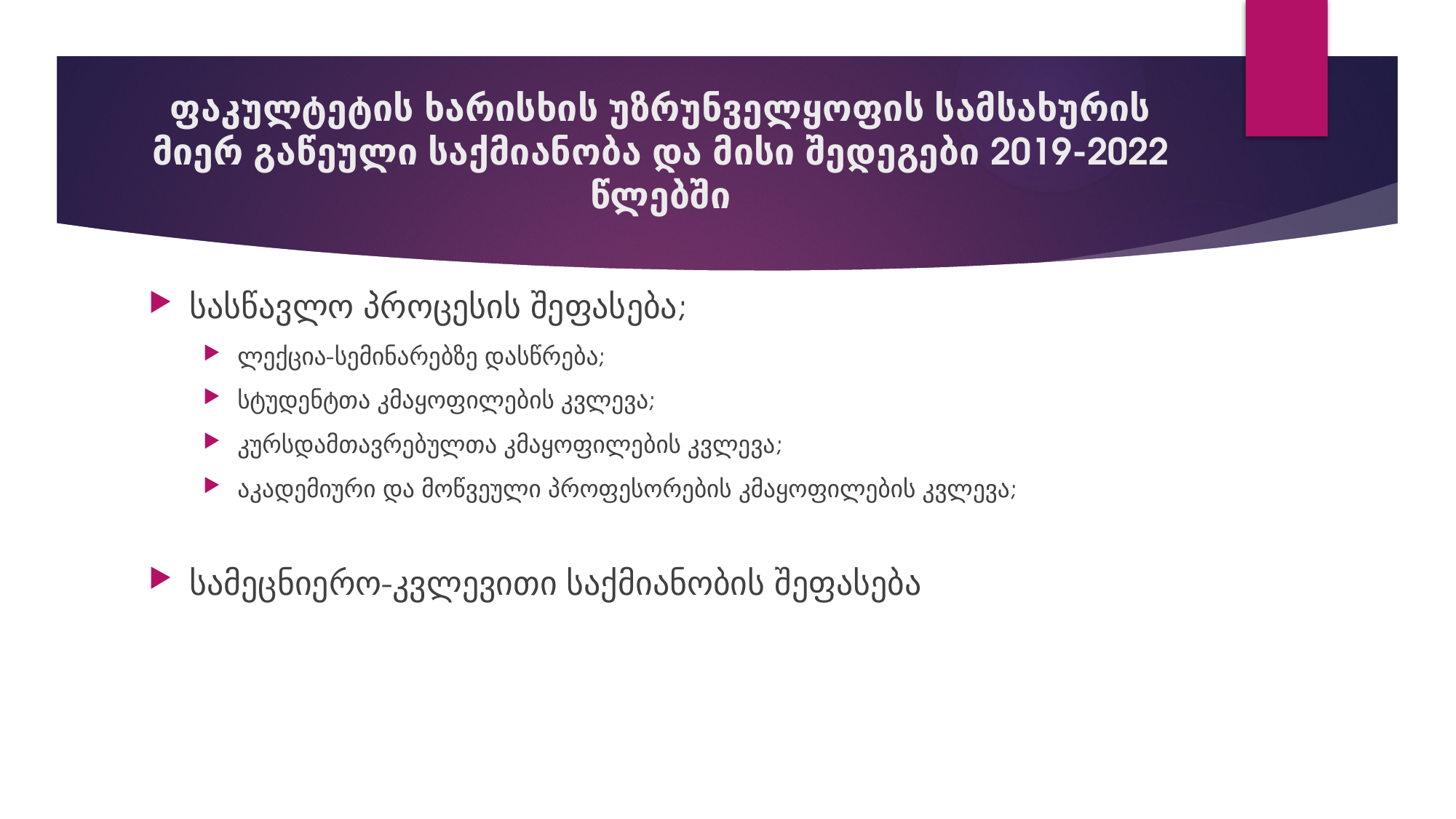

# ფაკულტეტის ხარისხის უზრუნველყოფის სამსახურის მიერ გაწეული საქმიანობა და მისი შედეგები 2019-2022 წლებში
სასწავლო პროცესის შეფასება;
ლექცია-სემინარებზე დასწრება;
სტუდენტთა კმაყოფილების კვლევა;
კურსდამთავრებულთა კმაყოფილების კვლევა;
აკადემიური და მოწვეული პროფესორების კმაყოფილების კვლევა;

სამეცნიერო-კვლევითი საქმიანობის შეფასება